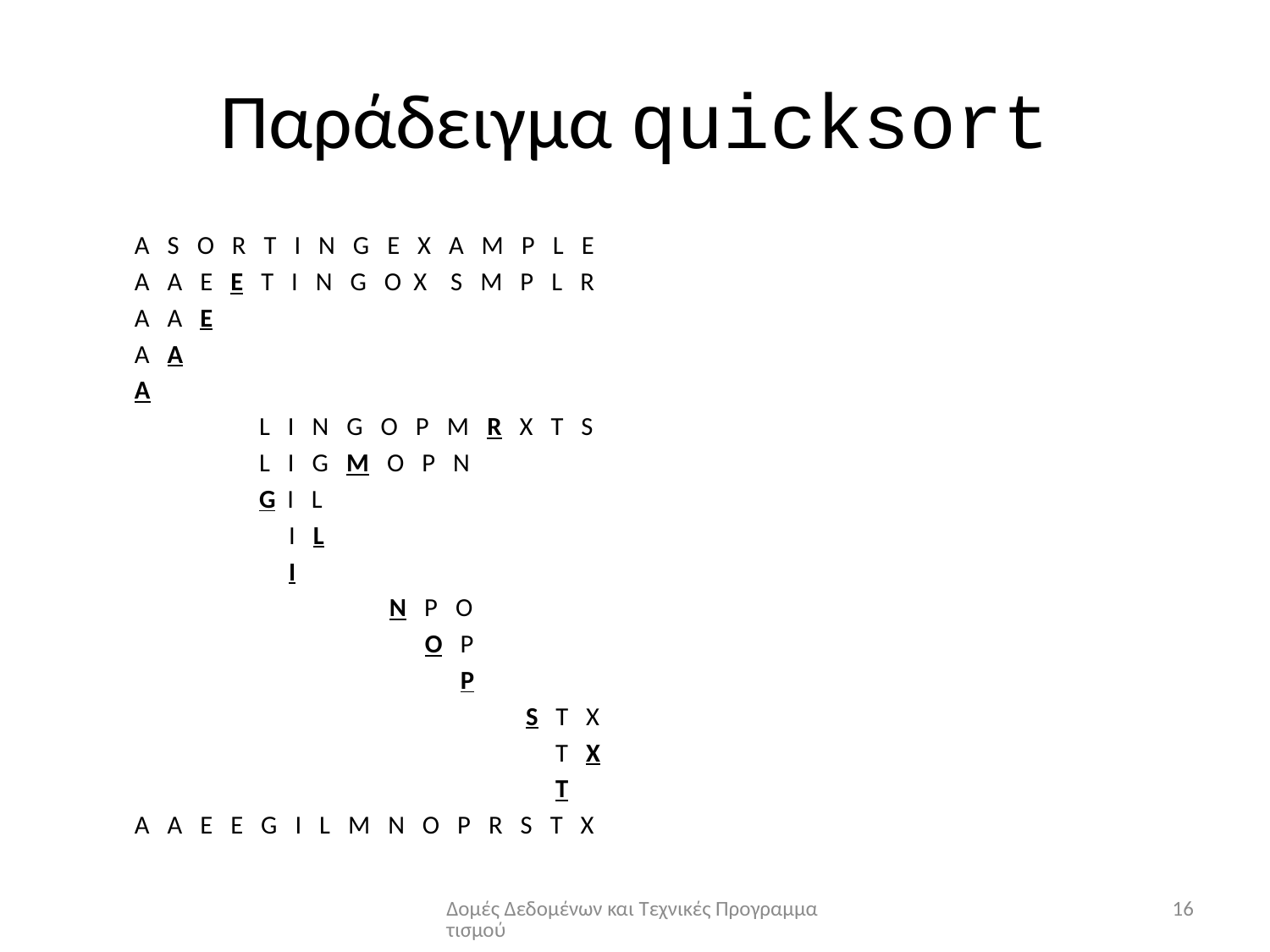

# Παράδειγμα quicksort
		A   S   O   R   T   I   N   G   E   X   A   M   P   L   E
		A   A   E   E   T   I   N   G   O  X    S   M   P   L   R
		A   A   E
		A   A
		A
		                     L   I   N   G   O   P   M   R   X   T   S
		                     L   I   G   M   O   P   N
		                     G  I   L
		                          I   L
		                          I
		                                           N   P   O
		                                                 O   P
		                                                       P
		                                                                  S   T   X
		                                                                       T   X
		                                                                       T
		A   A   E   E   G   I   L   M   N   O   P   R   S   T   X

Δομές Δεδομένων και Τεχνικές Προγραμματισμού
16